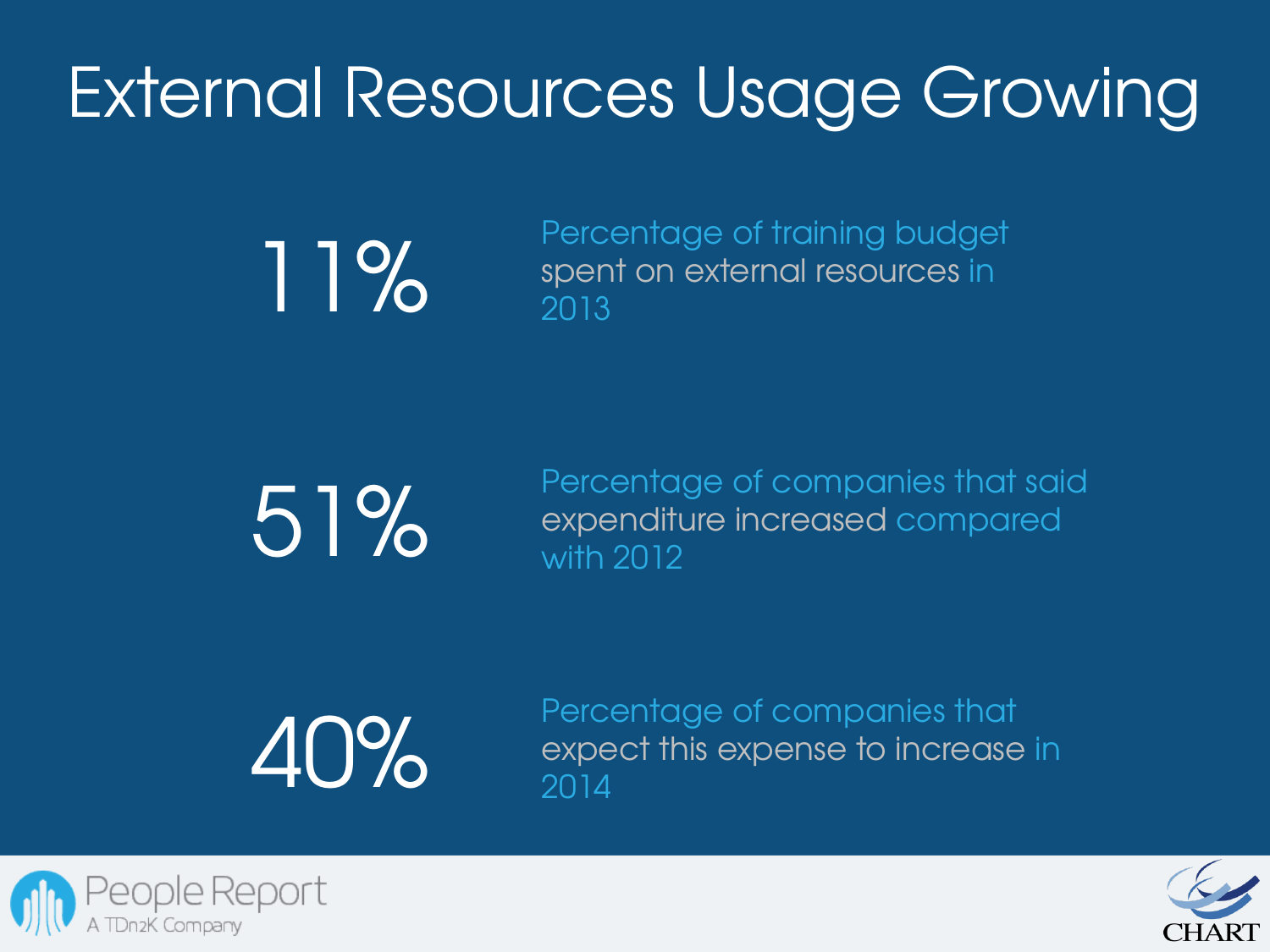

External Resources Usage Growing
Percentage of training budget spent on external resources in 2013
11%
51%
Percentage of companies that said expenditure increased compared with 2012
Percentage of companies that expect this expense to increase in 2014
40%